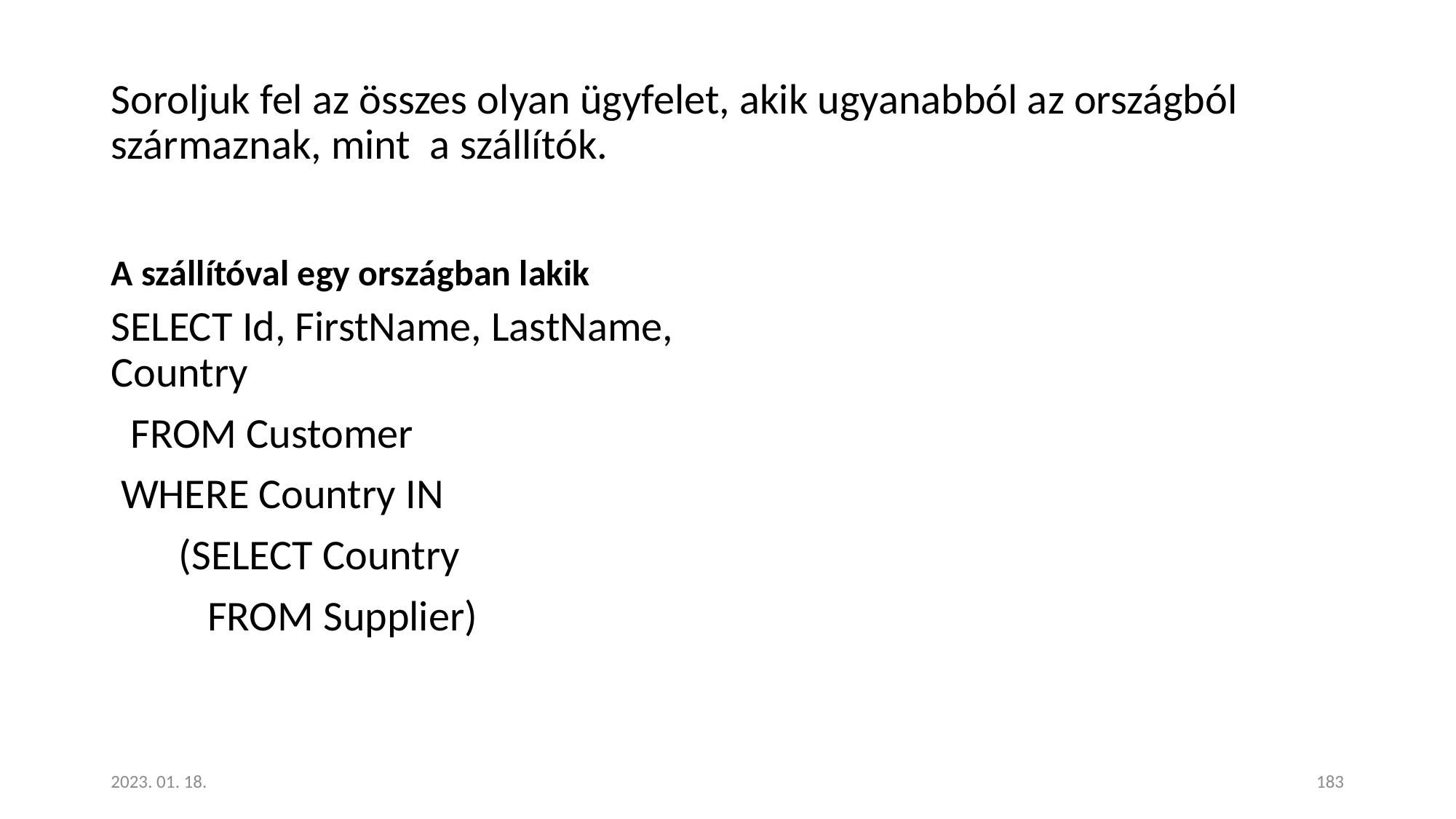

# Soroljuk fel az összes olyan ügyfelet, akik ugyanabból az országból származnak, mint  a szállítók.
A szállítóval egy országban lakik
SELECT Id, FirstName, LastName, Country
  FROM Customer
 WHERE Country IN
       (SELECT Country
          FROM Supplier)
2023. 01. 18.
183